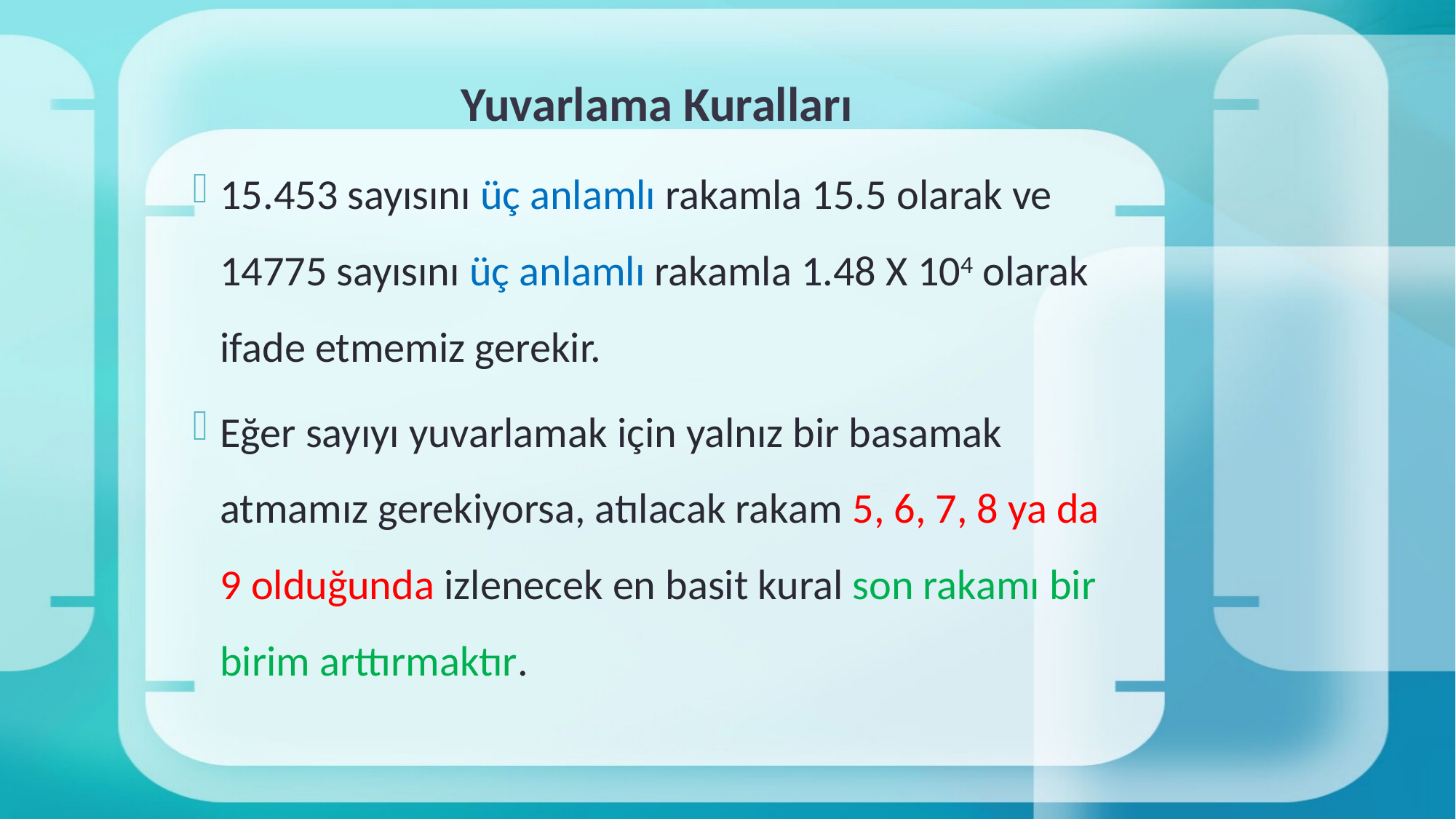

# Yuvarlama Kuralları
15.453 sayısını üç anlamlı rakamla 15.5 olarak ve 14775 sayısını üç anlamlı rakamla 1.48 X 104 olarak ifade etmemiz gerekir.
Eğer sayıyı yuvarlamak için yalnız bir basamak atmamız gerekiyorsa, atılacak rakam 5, 6, 7, 8 ya da 9 olduğunda izlenecek en basit kural son rakamı bir birim arttırmaktır.